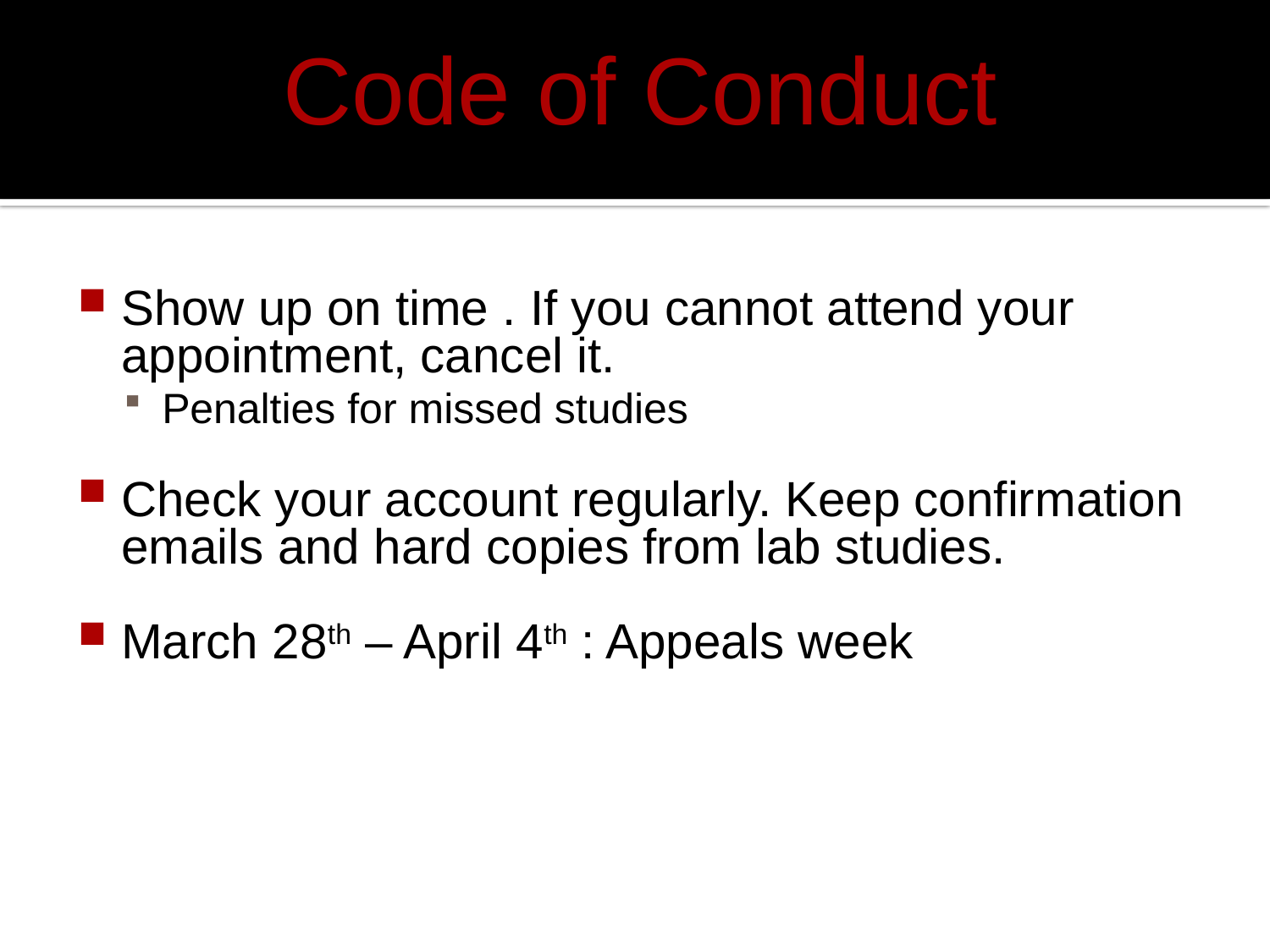

Code of Conduct
Show up on time . If you cannot attend your appointment, cancel it.
Penalties for missed studies

Check your account regularly. Keep confirmation emails and hard copies from lab studies.

March 28th – April 4th : Appeals week